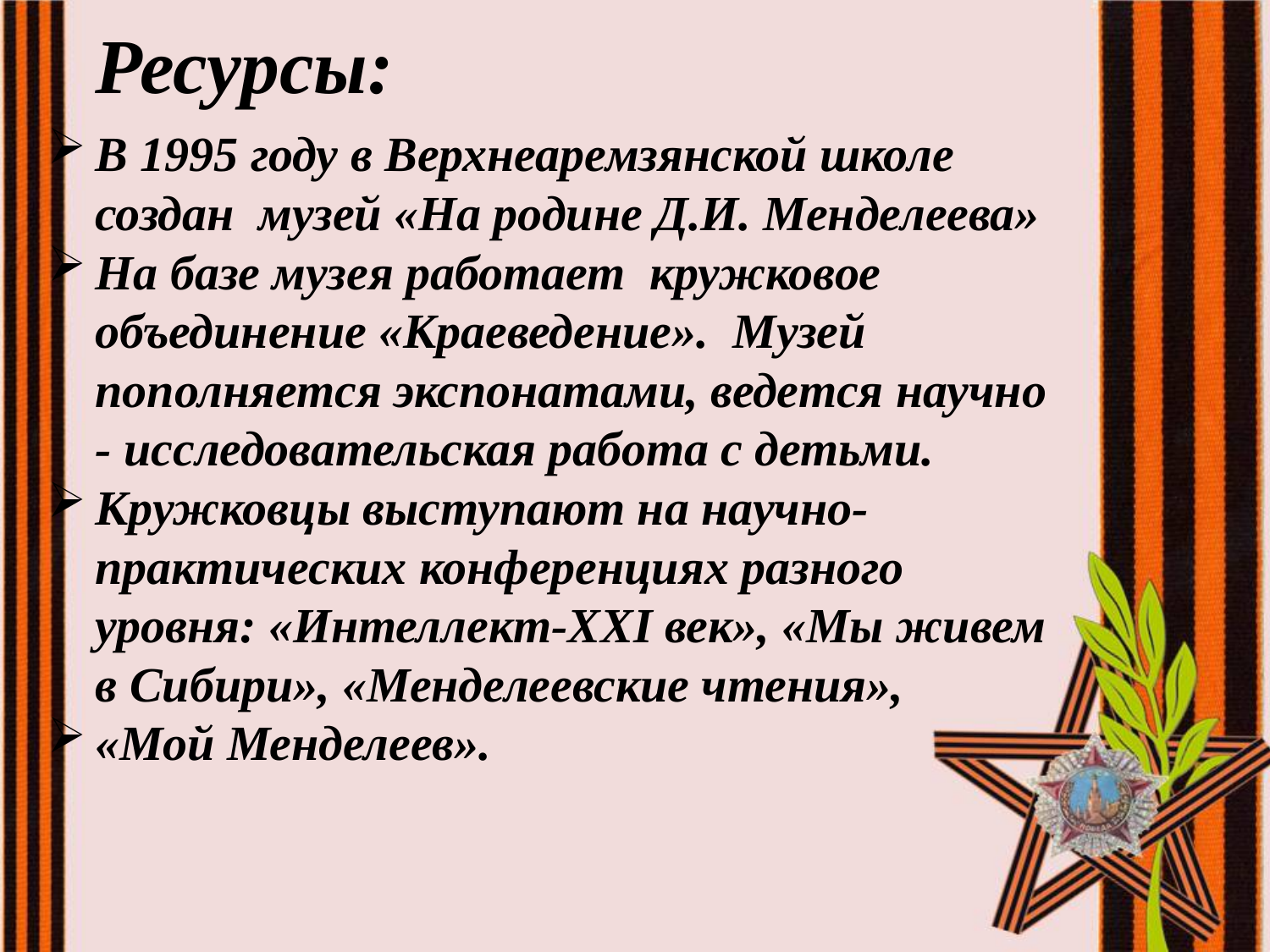

# Ресурсы:
В 1995 году в Верхнеаремзянской школе создан  музей «На родине Д.И. Менделеева»
На базе музея работает  кружковое объединение «Краеведение».  Музей пополняется экспонатами, ведется научно - исследовательская работа с детьми.
Кружковцы выступают на научно-практических конференциях разного уровня: «Интеллект-XXI век», «Мы живем в Сибири», «Менделеевские чтения»,
«Мой Менделеев».